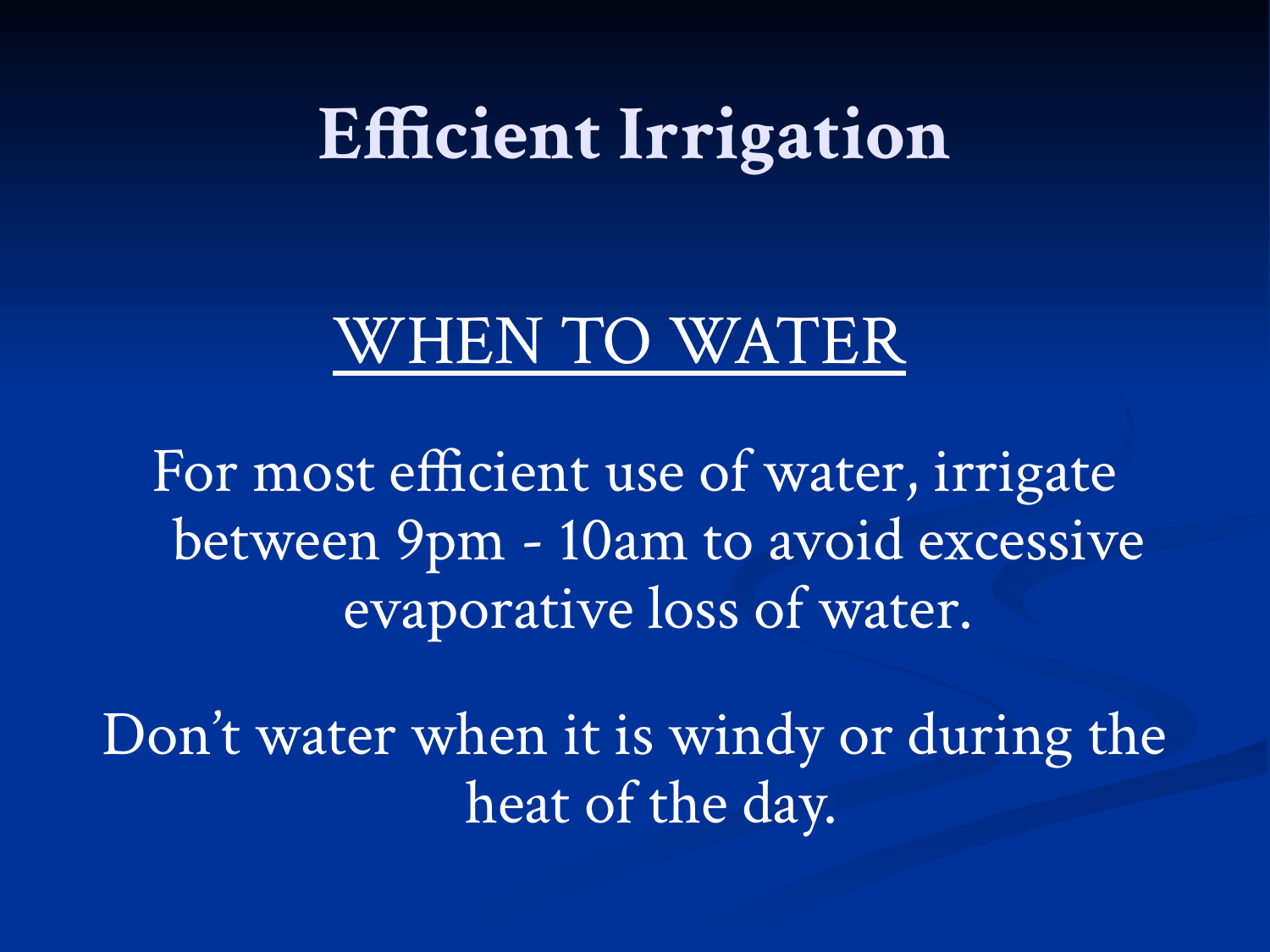

# Efficient Irrigation
WHEN TO WATER

For most efficient use of water, irrigate between 9pm - 10am to avoid excessive evaporative loss of water.

Don’t water when it is windy or during the heat of the day.